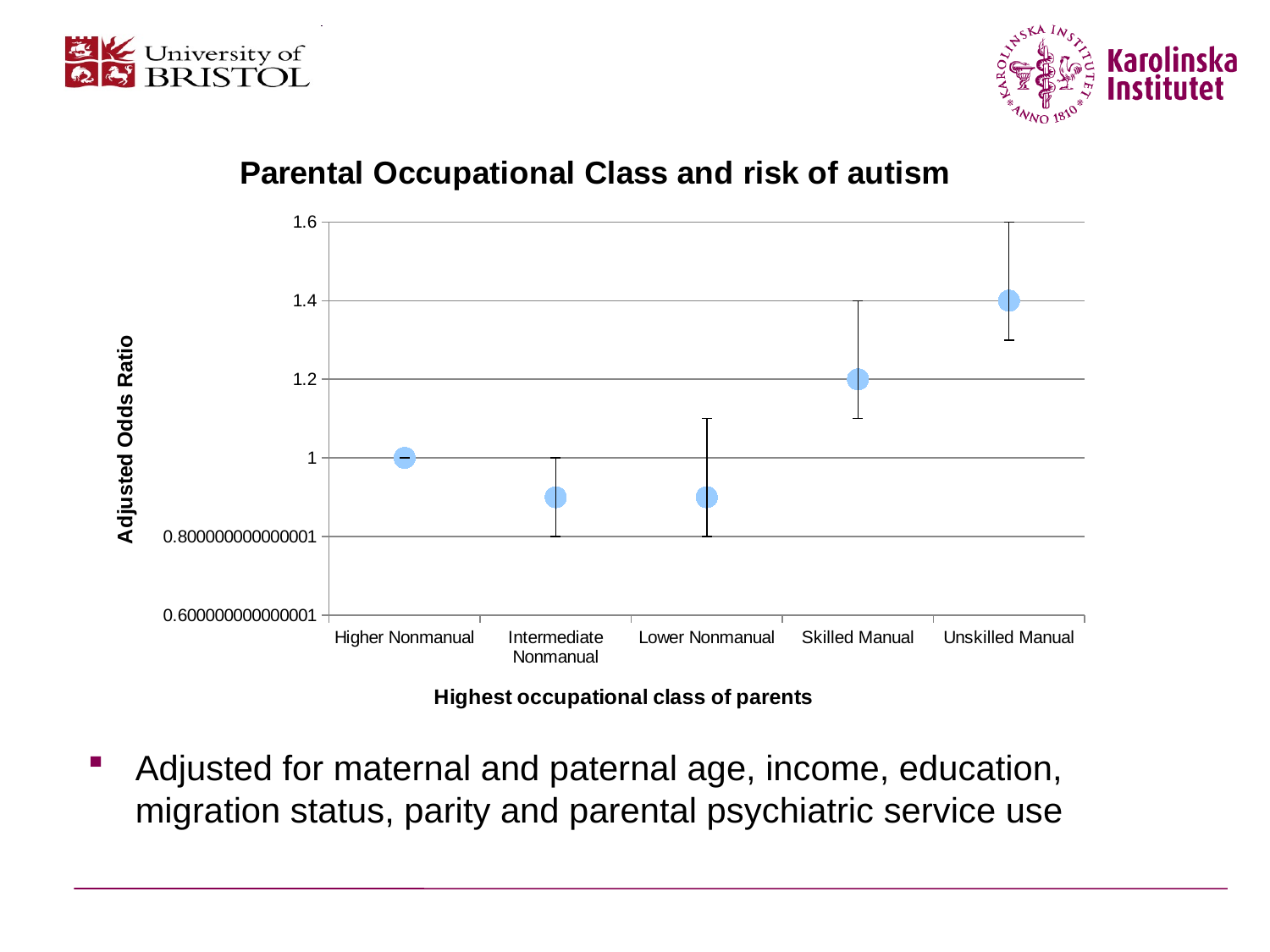

### Chart: Parental Occupational Class and risk of autism

| Category | Adjusted Odds Ratio |
|---|---|
| Higher Nonmanual | 1.0 |
| Intermediate Nonmanual | 0.9 |
| Lower Nonmanual | 0.9 |
| Skilled Manual | 1.2 |
| Unskilled Manual | 1.4 |
#

Adjusted for maternal and paternal age, income, education, migration status, parity and parental psychiatric service use